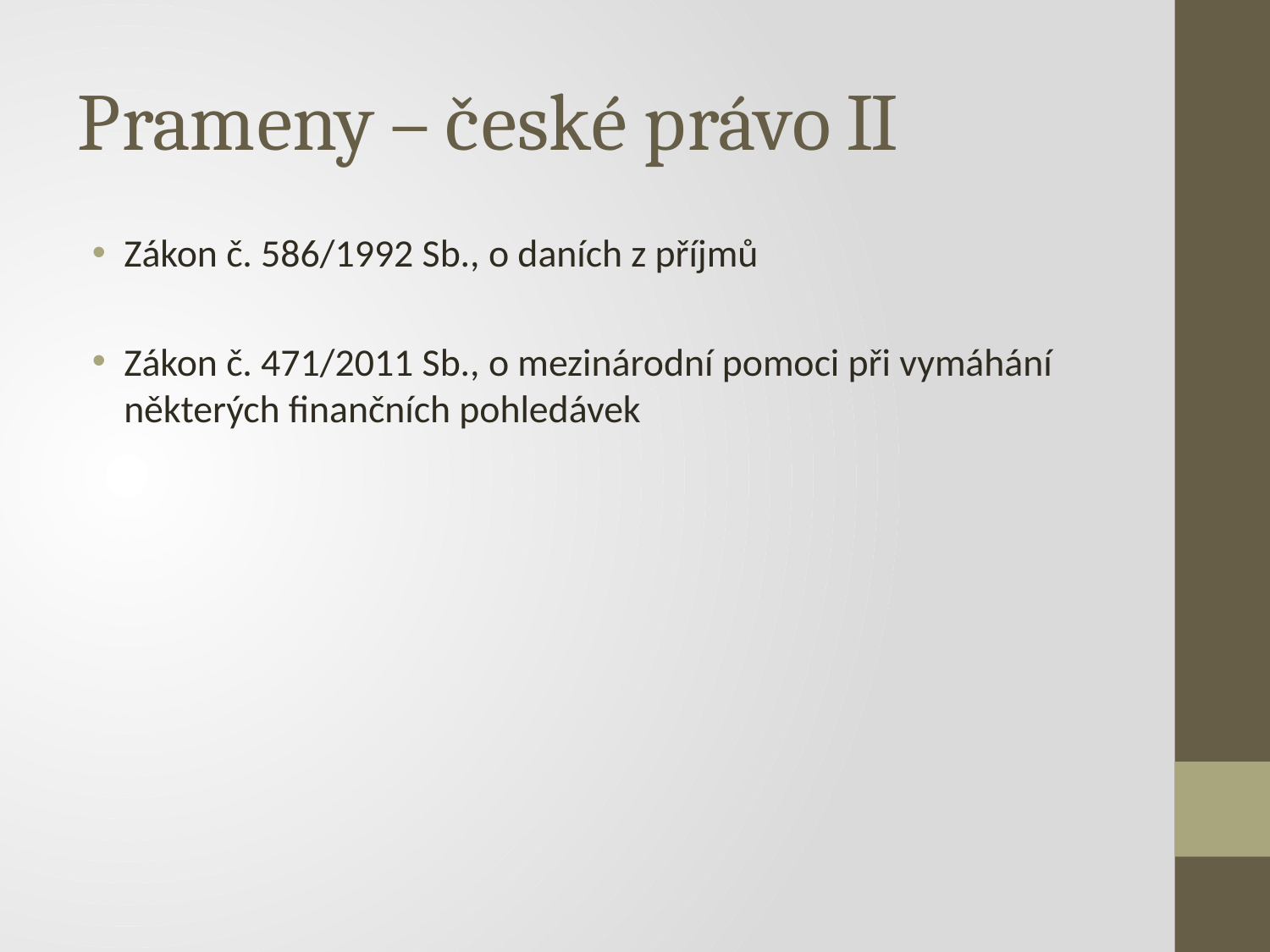

# Prameny – české právo II
Zákon č. 586/1992 Sb., o daních z příjmů

Zákon č. 471/2011 Sb., o mezinárodní pomoci při vymáhání některých finančních pohledávek